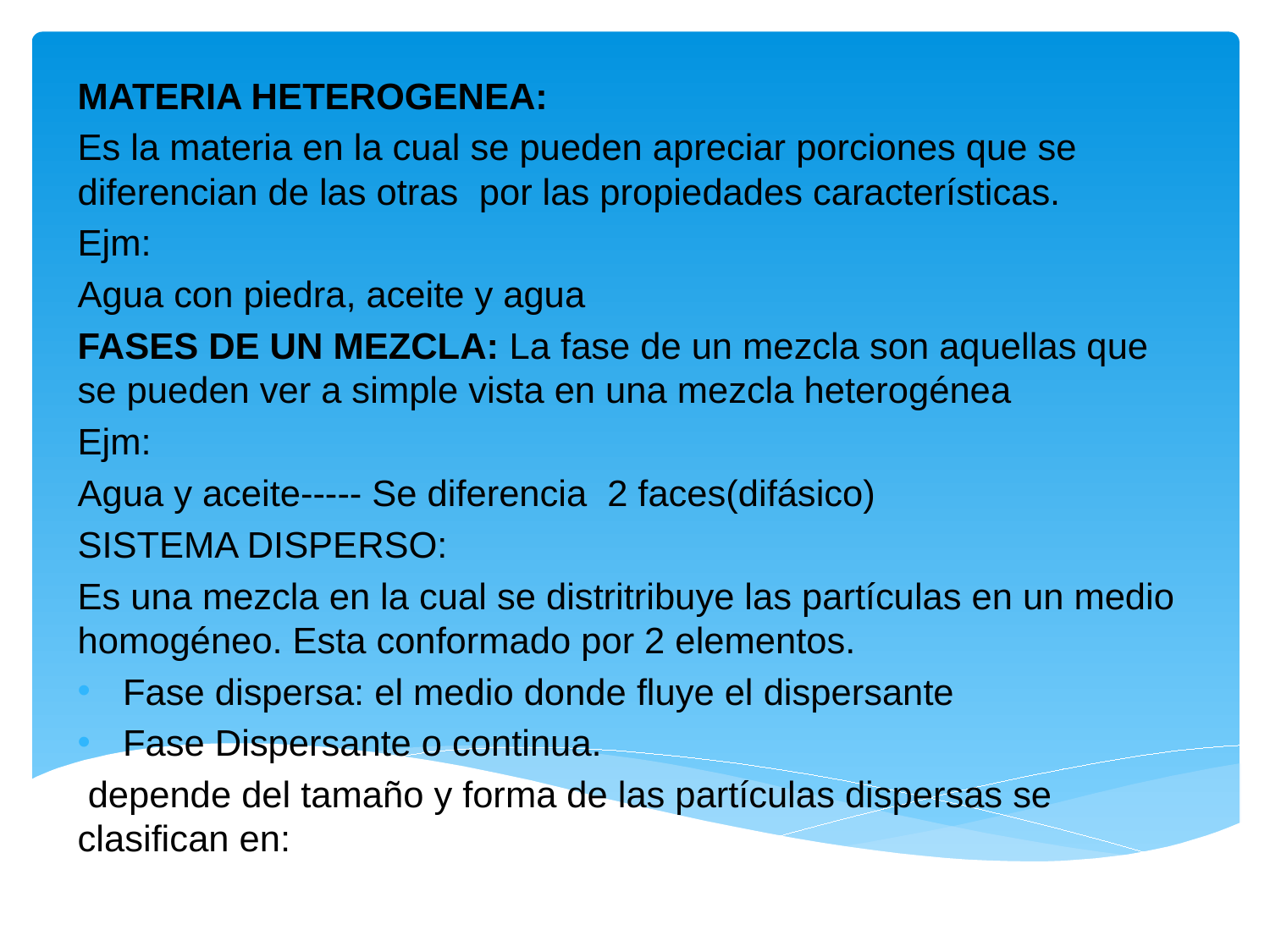

MATERIA HETEROGENEA:
Es la materia en la cual se pueden apreciar porciones que se diferencian de las otras  por las propiedades características.
Ejm:
Agua con piedra, aceite y agua
FASES DE UN MEZCLA: La fase de un mezcla son aquellas que se pueden ver a simple vista en una mezcla heterogénea
Ejm:
Agua y aceite----- Se diferencia  2 faces(difásico)
SISTEMA DISPERSO:
Es una mezcla en la cual se distritribuye las partículas en un medio homogéneo. Esta conformado por 2 elementos.
Fase dispersa: el medio donde fluye el dispersante
Fase Dispersante o continua.
 depende del tamaño y forma de las partículas dispersas se clasifican en: